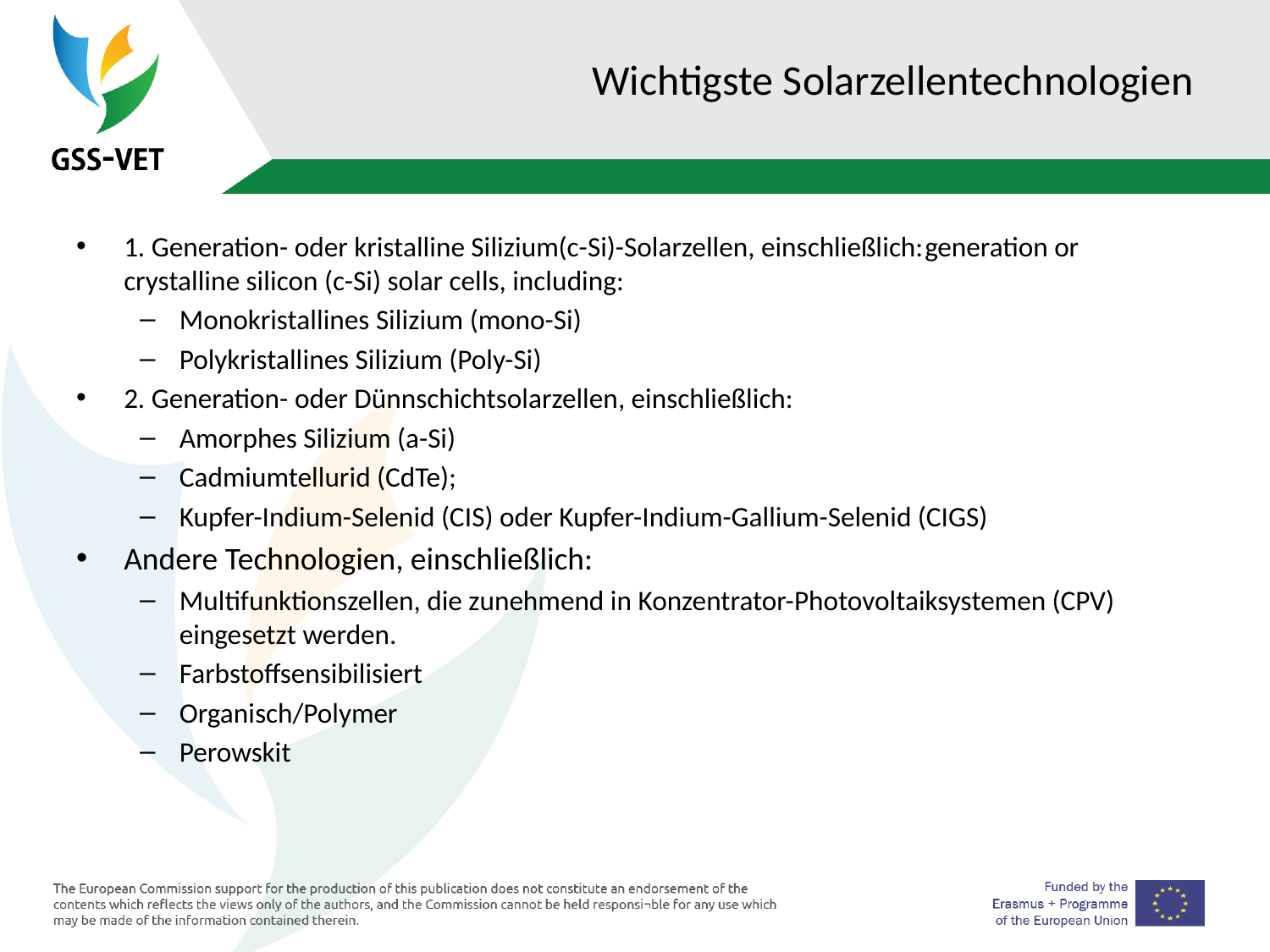

# Wichtigste Solarzellentechnologien
1. Generation- oder kristalline Silizium(c-Si)-Solarzellen, einschließlich:generation or crystalline silicon (c-Si) solar cells, including:
Monokristallines Silizium (mono-Si)
Polykristallines Silizium (Poly-Si)
2. Generation- oder Dünnschichtsolarzellen, einschließlich:
Amorphes Silizium (a-Si)
Cadmiumtellurid (CdTe);
Kupfer-Indium-Selenid (CIS) oder Kupfer-Indium-Gallium-Selenid (CIGS)
Andere Technologien, einschließlich:
Multifunktionszellen, die zunehmend in Konzentrator-Photovoltaiksystemen (CPV) eingesetzt werden.
Farbstoffsensibilisiert
Organisch/Polymer
Perowskit